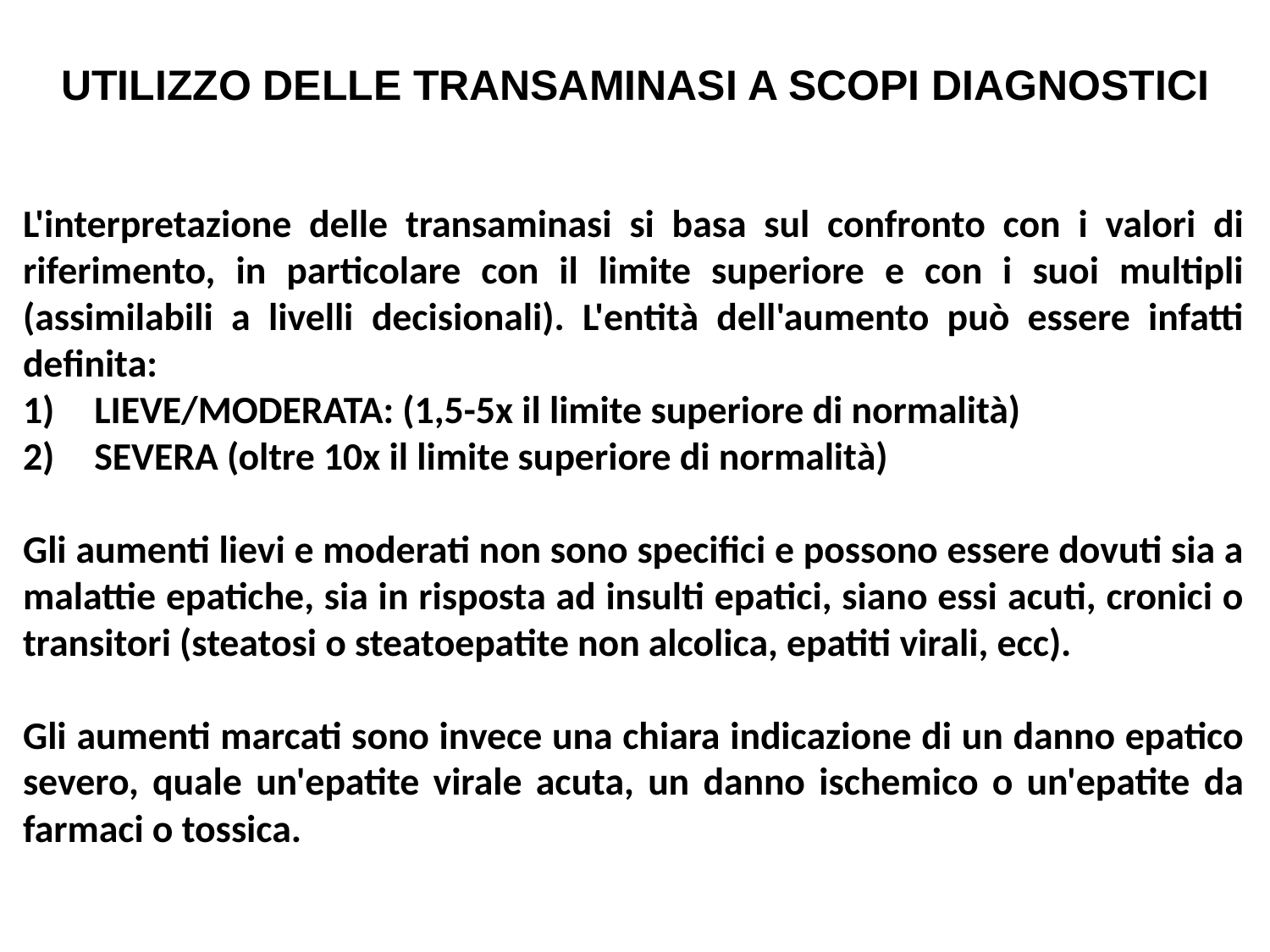

UTILIZZO DELLE TRANSAMINASI A SCOPI DIAGNOSTICI
L'interpretazione delle transaminasi si basa sul confronto con i valori di riferimento, in particolare con il limite superiore e con i suoi multipli (assimilabili a livelli decisionali). L'entità dell'aumento può essere infatti definita:
LIEVE/MODERATA: (1,5-5x il limite superiore di normalità)
SEVERA (oltre 10x il limite superiore di normalità)

Gli aumenti lievi e moderati non sono specifici e possono essere dovuti sia a malattie epatiche, sia in risposta ad insulti epatici, siano essi acuti, cronici o transitori (steatosi o steatoepatite non alcolica, epatiti virali, ecc).

Gli aumenti marcati sono invece una chiara indicazione di un danno epatico severo, quale un'epatite virale acuta, un danno ischemico o un'epatite da farmaci o tossica.